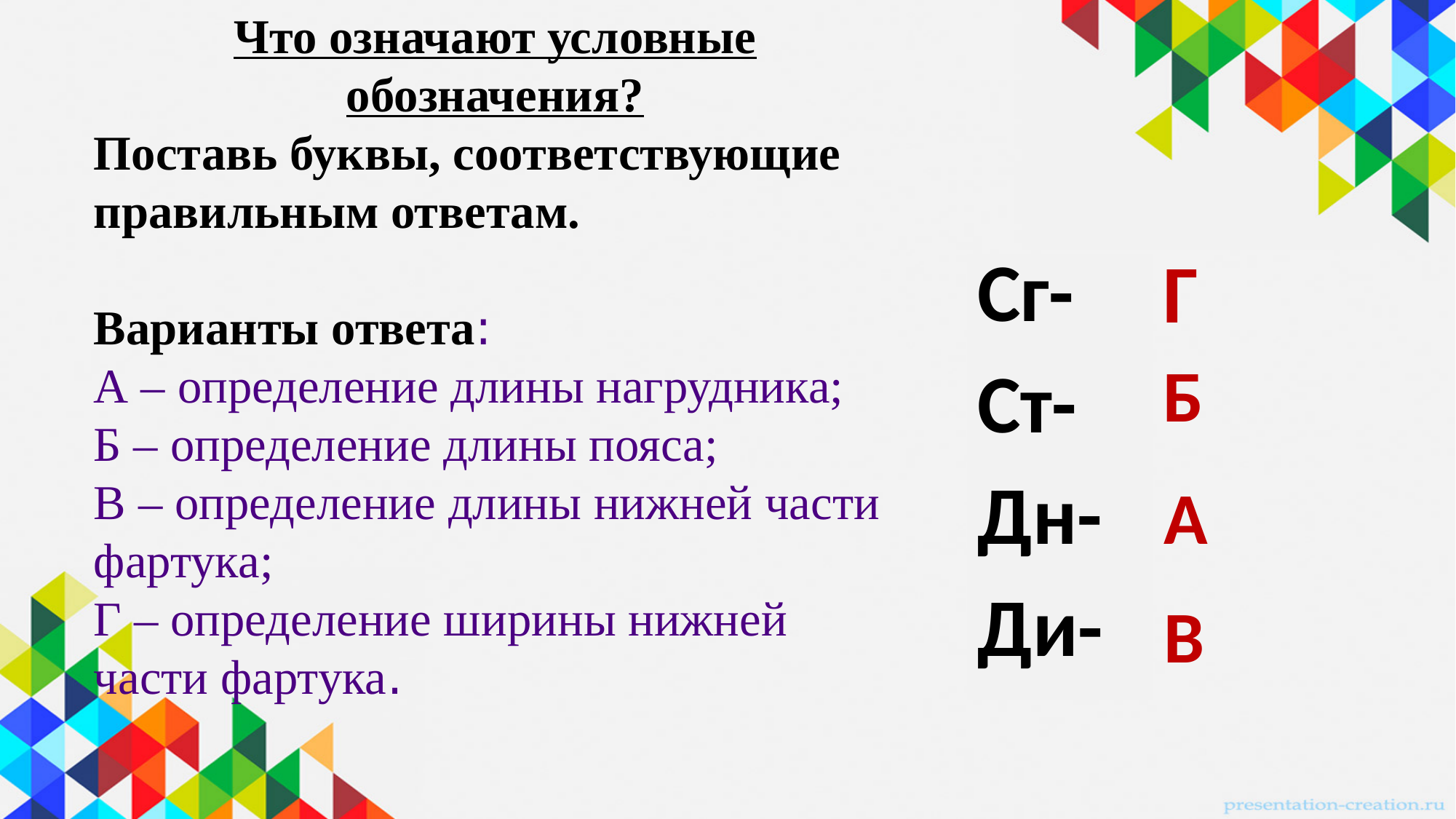

Что означают условные обозначения?
Поставь буквы, соответствующие правильным ответам.
  
Варианты ответа:
А – определение длины нагрудника;
Б – определение длины пояса;
В – определение длины нижней части фартука;
Г – определение ширины нижней части фартука.

| Сг- |
| --- |
| Ст- |
| Дн- |
| Ди- |
| Г |
| --- |
| Б |
| --- |

| А |
| --- |
| В |
| --- |